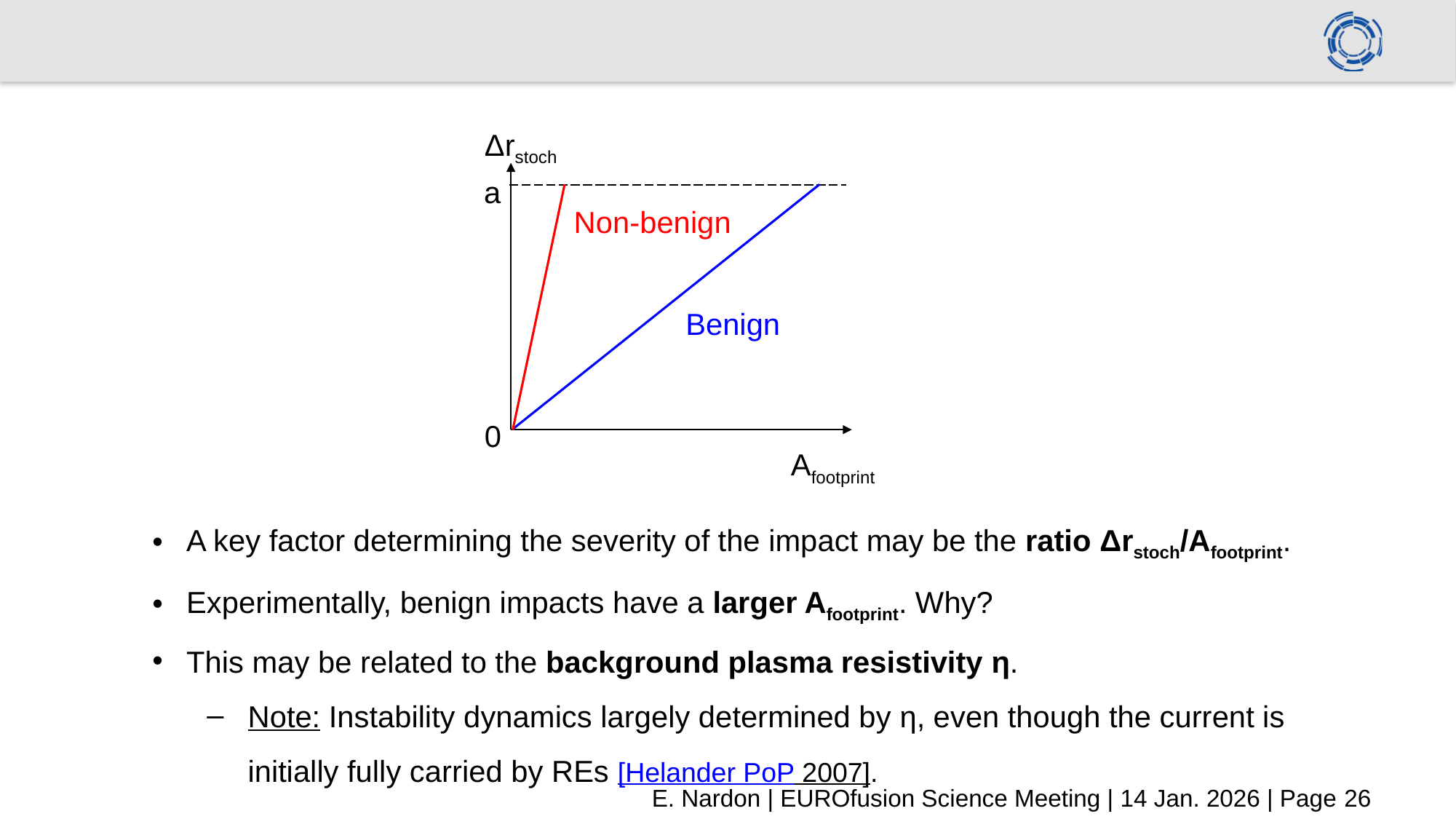

Δrstoch
a
Non-benign
Benign
0
Afootprint
A key factor determining the severity of the impact may be the ratio Δrstoch/Afootprint.
Experimentally, benign impacts have a larger Afootprint. Why?
This may be related to the background plasma resistivity η.
Note: Instability dynamics largely determined by η, even though the current is initially fully carried by REs [Helander PoP 2007].
E. Nardon | EUROfusion Science Meeting | 14 Jan. 2026 | Page 26